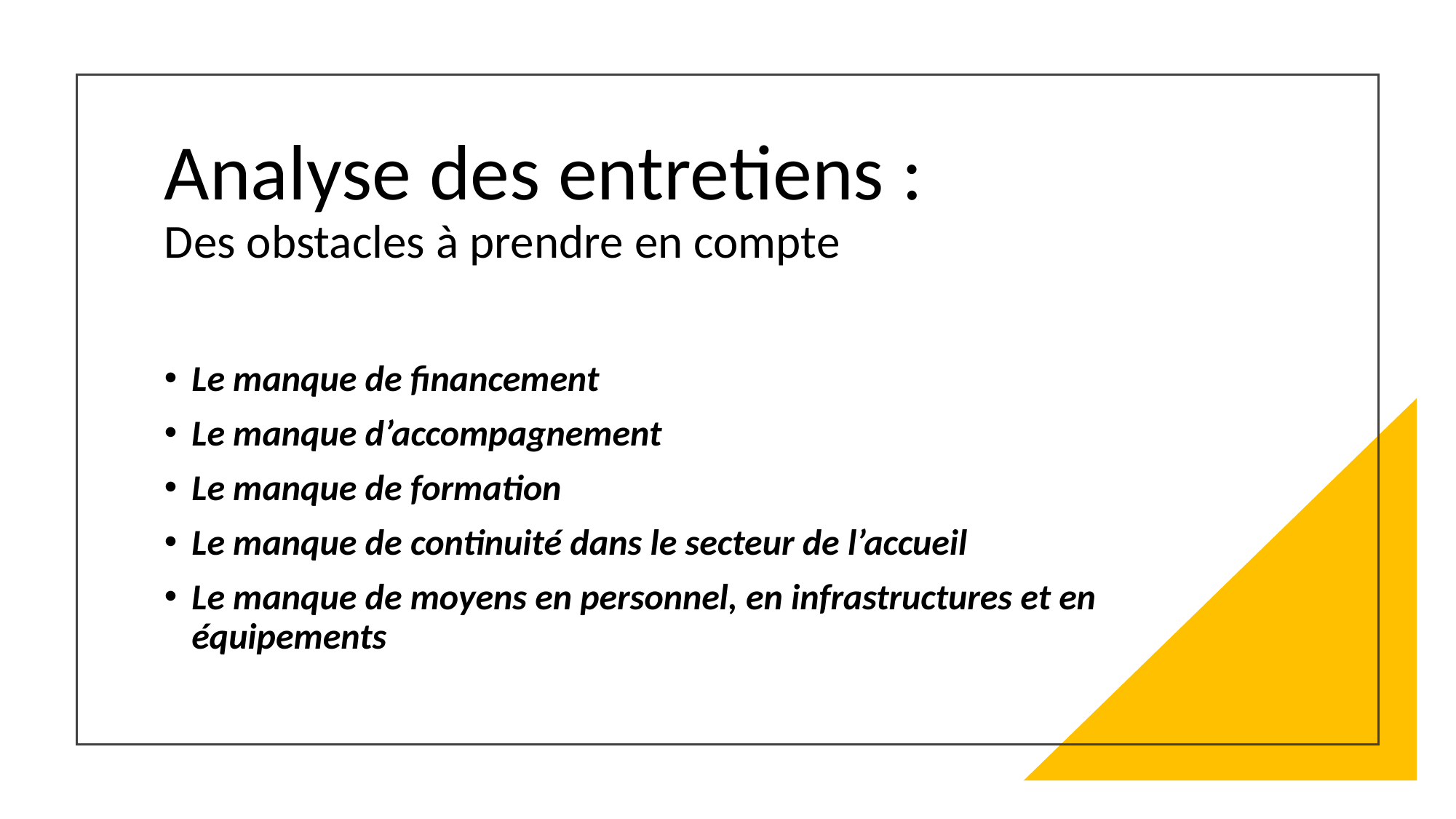

# Analyse des entretiens : Des obstacles à prendre en compte
Le manque de financement
Le manque d’accompagnement
Le manque de formation
Le manque de continuité dans le secteur de l’accueil
Le manque de moyens en personnel, en infrastructures et en équipements